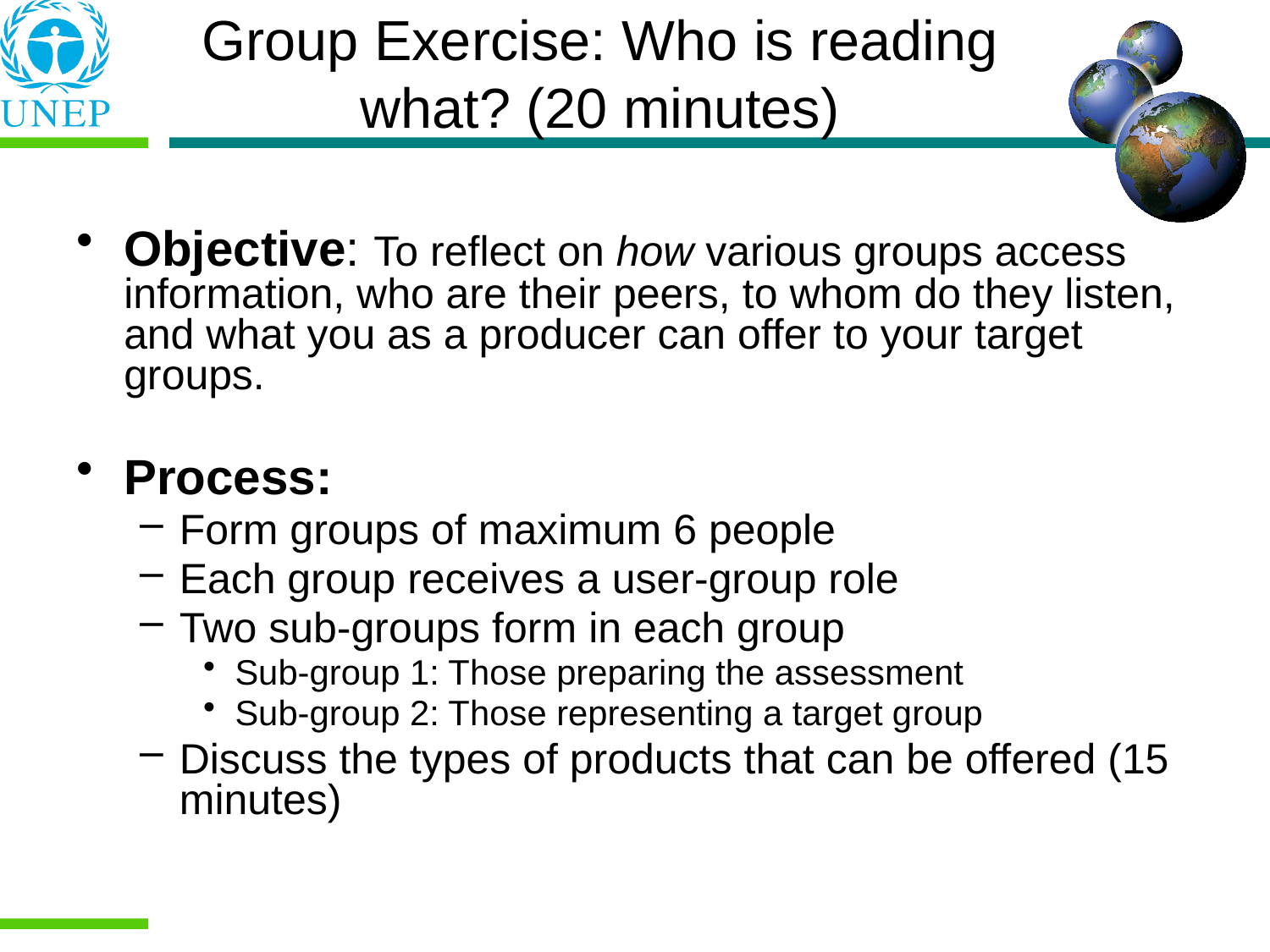

Group Exercise: Who is reading what? (20 minutes)
Objective: To reflect on how various groups access information, who are their peers, to whom do they listen, and what you as a producer can offer to your target groups.

Process:
Form groups of maximum 6 people
Each group receives a user-group role
Two sub-groups form in each group
Sub-group 1: Those preparing the assessment
Sub-group 2: Those representing a target group
Discuss the types of products that can be offered (15 minutes)